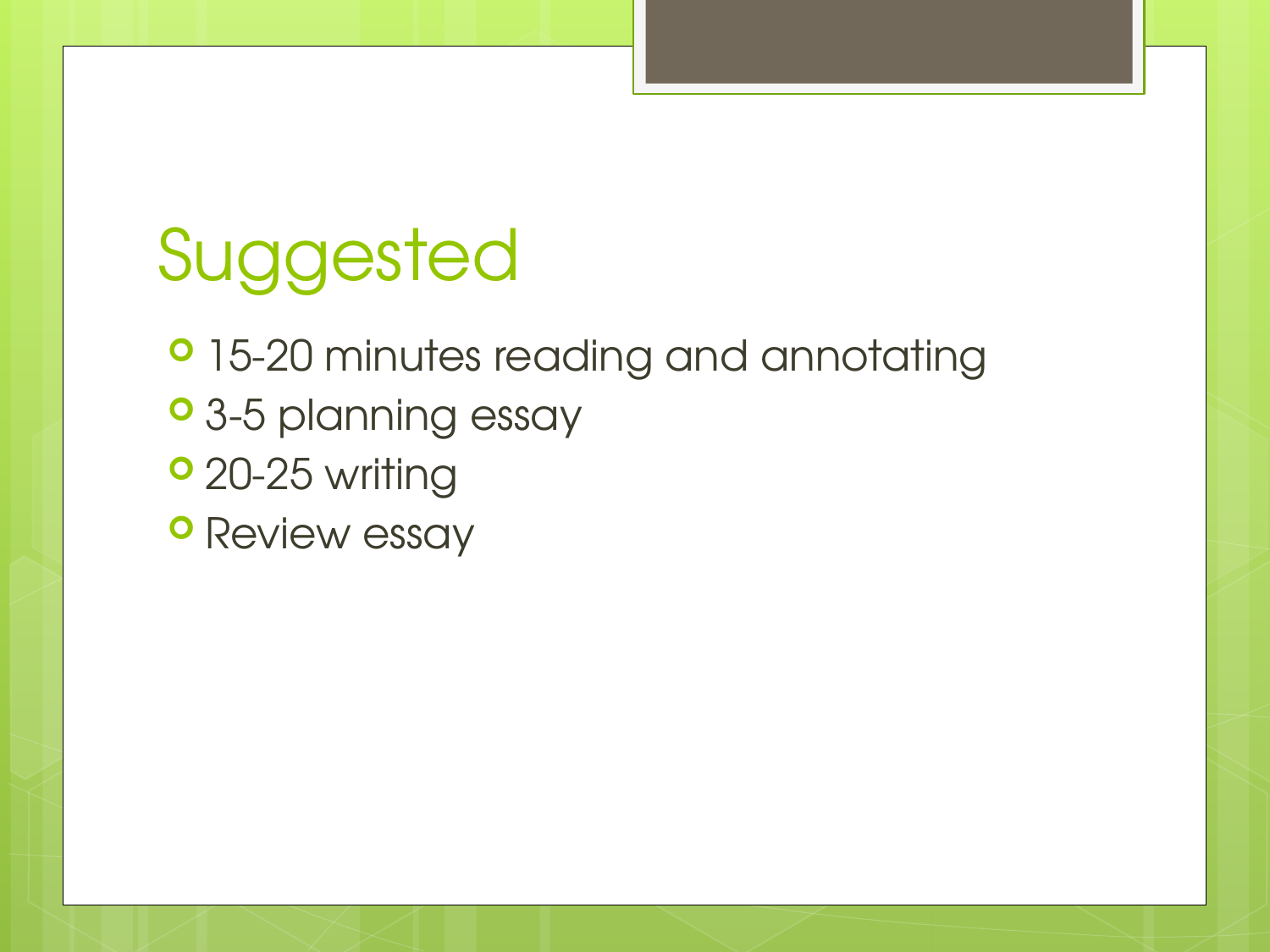

# Suggested
15-20 minutes reading and annotating
3-5 planning essay
20-25 writing
Review essay